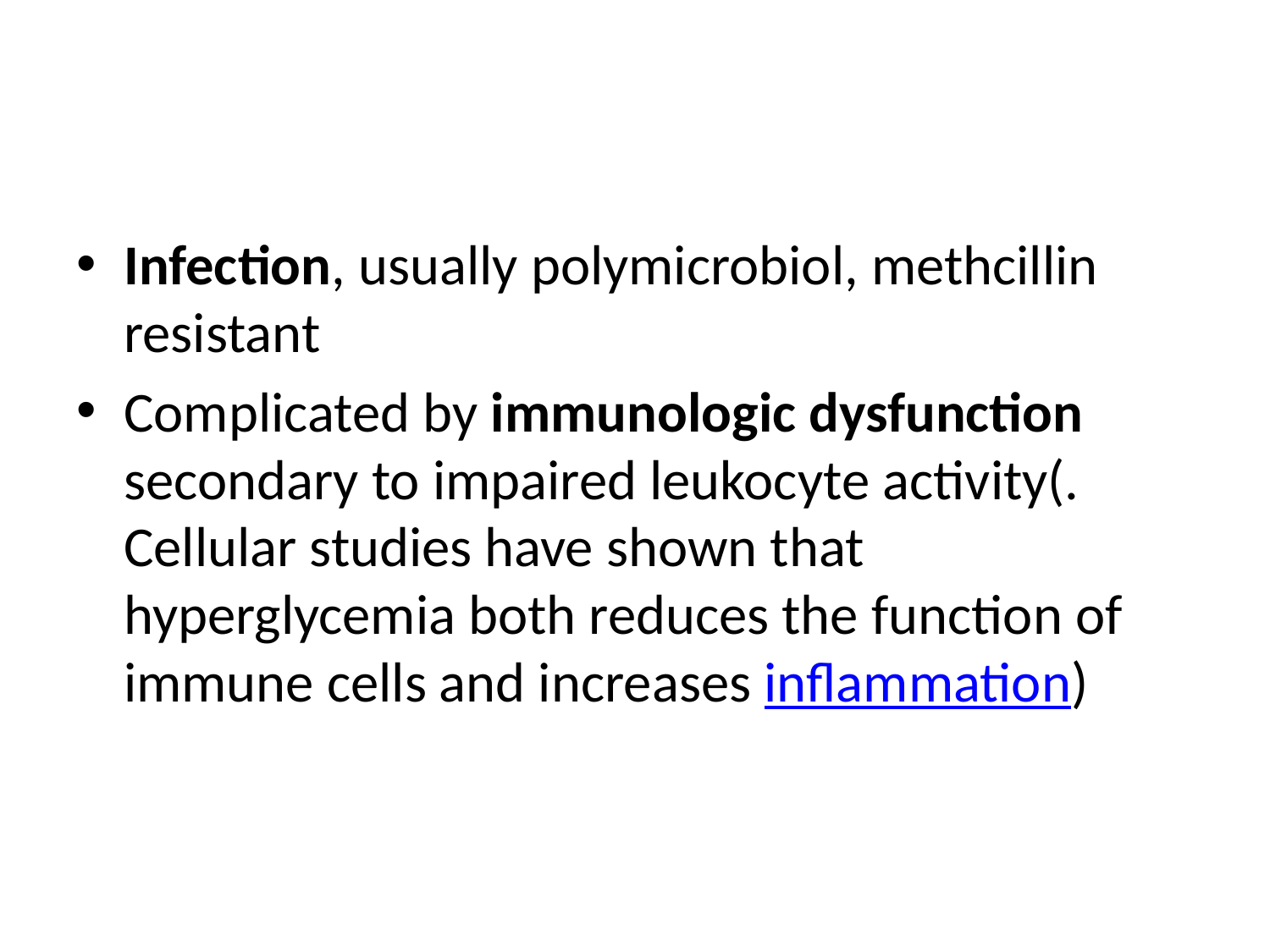

#
Infection, usually polymicrobiol, methcillin resistant
Complicated by immunologic dysfunction secondary to impaired leukocyte activity(. Cellular studies have shown that hyperglycemia both reduces the function of immune cells and increases inflammation)